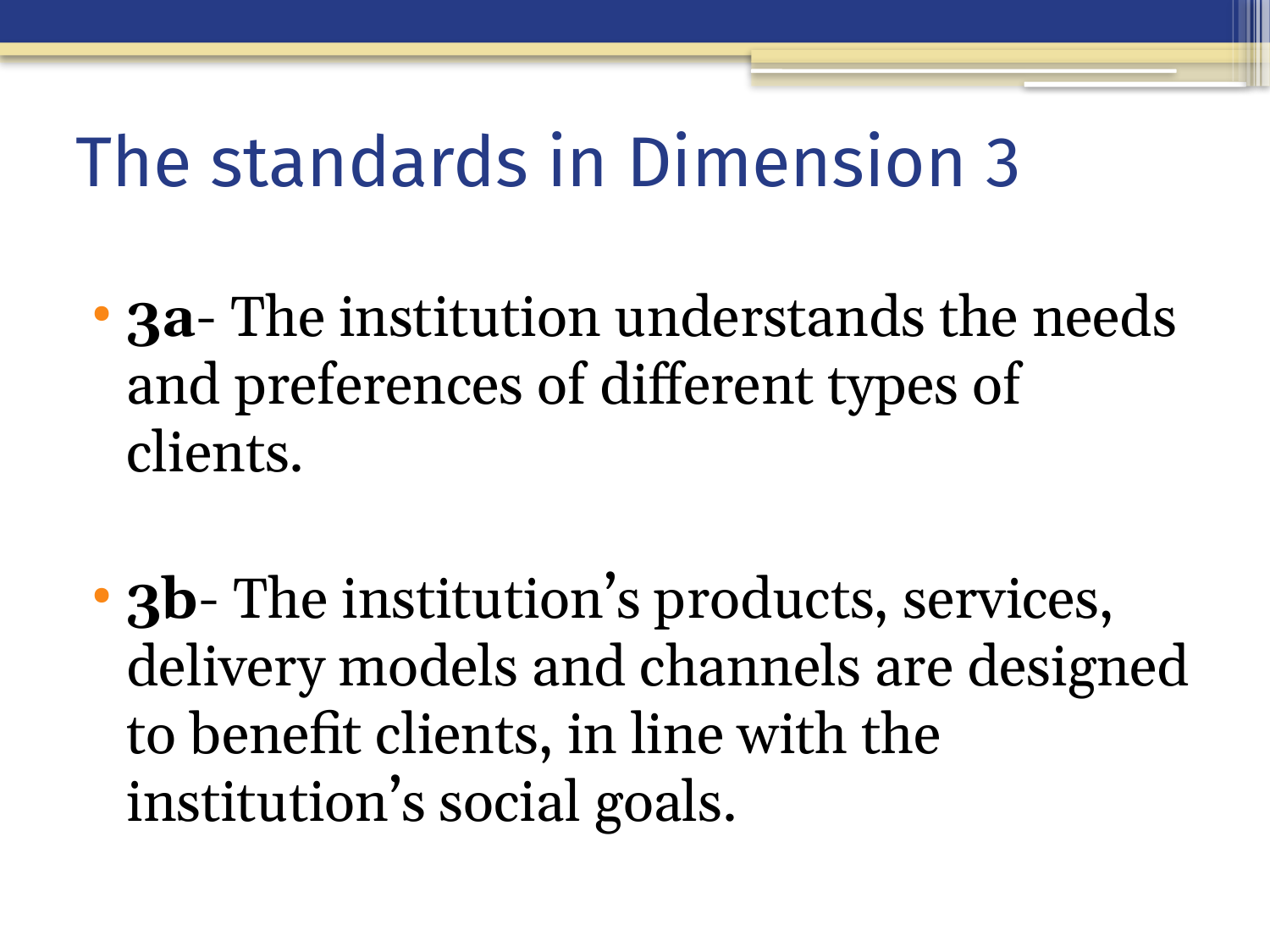

# The standards in Dimension 3
3a- The institution understands the needs and preferences of different types of clients.

3b- The institution’s products, services, delivery models and channels are designed to benefit clients, in line with the institution’s social goals.